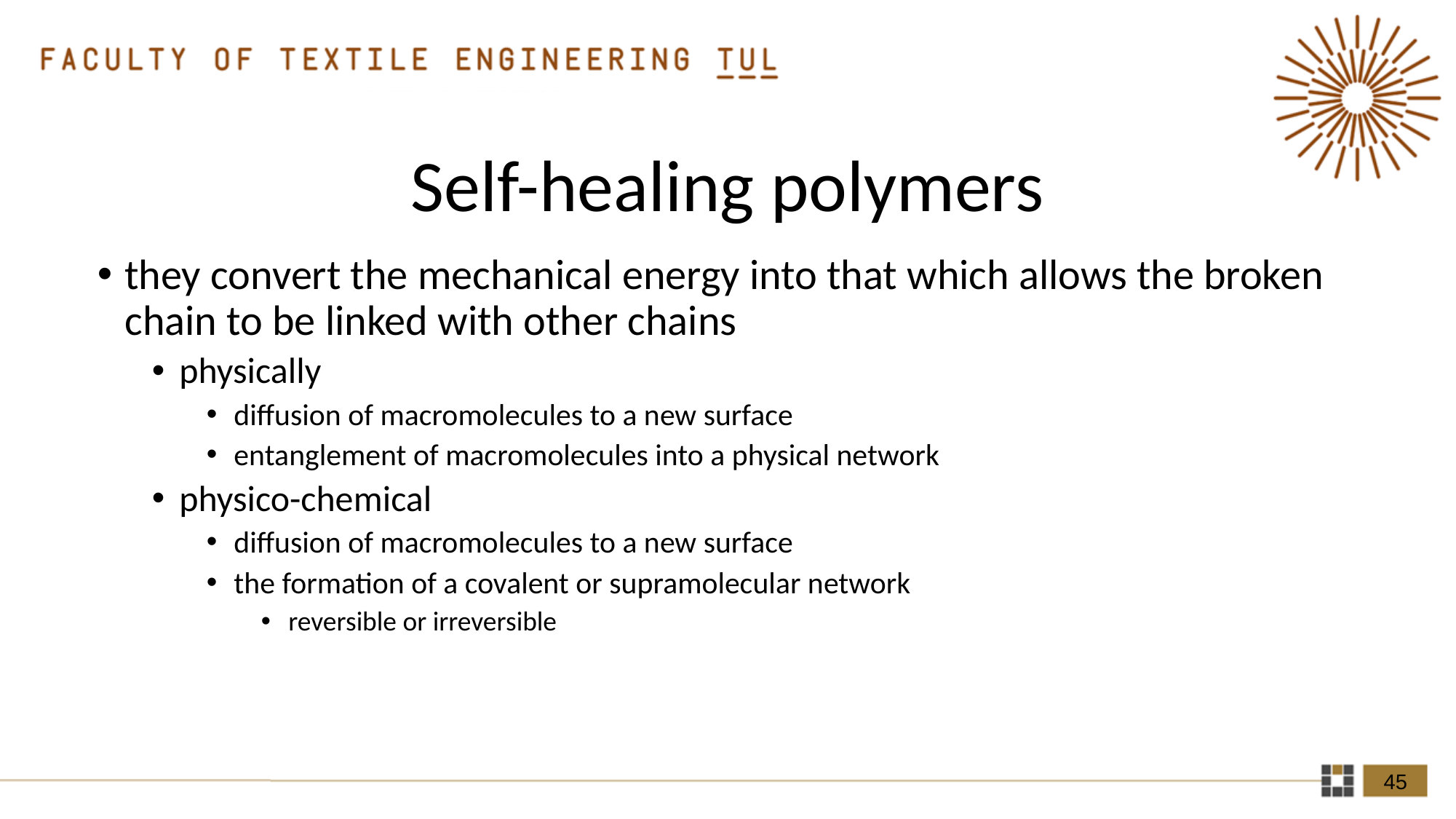

# Self-healing polymers
they convert the mechanical energy into that which allows the broken chain to be linked with other chains
physically
diffusion of macromolecules to a new surface
entanglement of macromolecules into a physical network
physico-chemical
diffusion of macromolecules to a new surface
the formation of a covalent or supramolecular network
reversible or irreversible
45